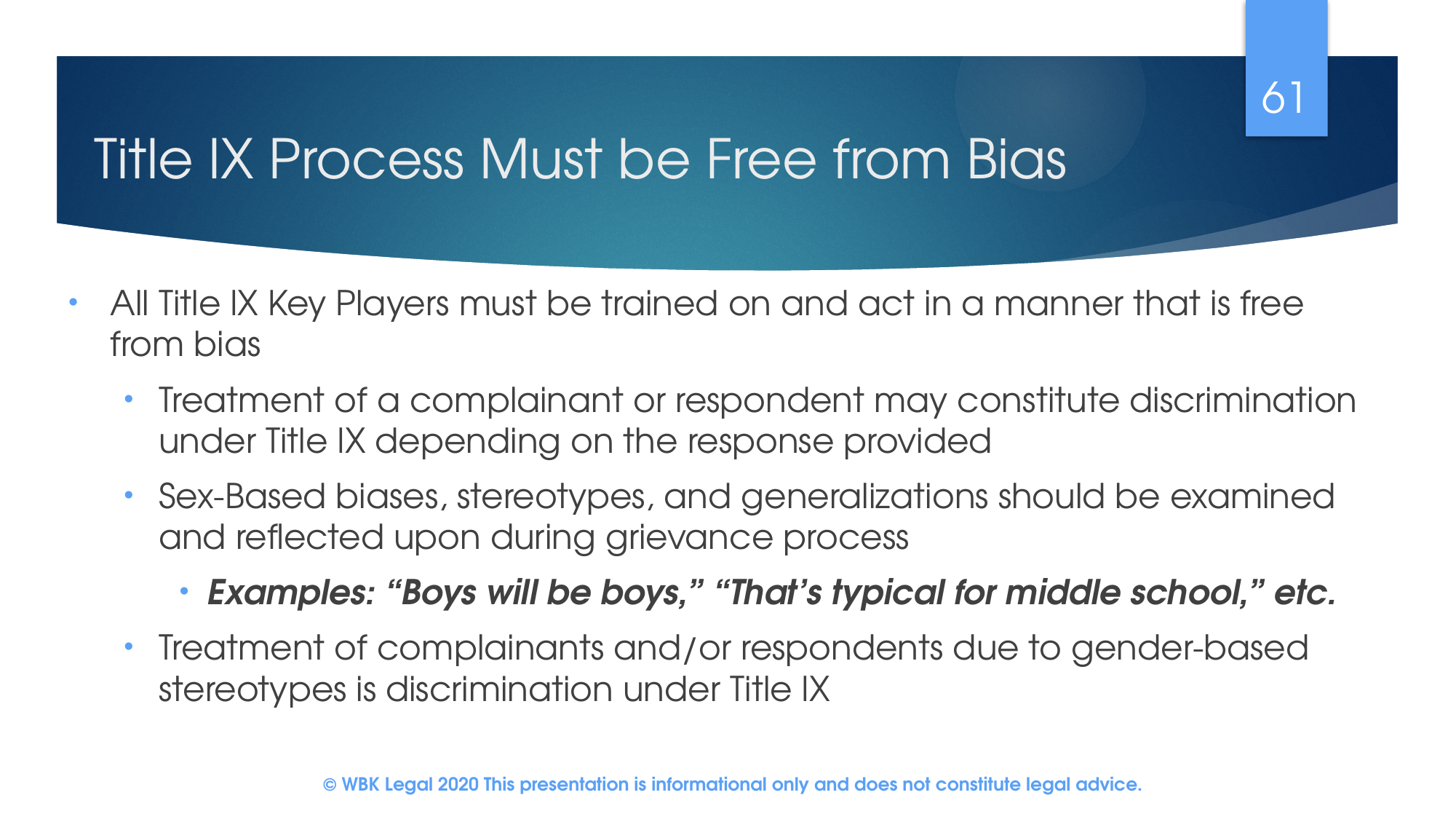

61
# Title IX Process Must be Free from Bias
All Title IX Key Players must be trained on and act in a manner that is free from bias
Treatment of a complainant or respondent may constitute discrimination under Title IX depending on the response provided
Sex-Based biases, stereotypes, and generalizations should be examined and reflected upon during grievance process
Examples: “Boys will be boys,” “That’s typical for middle school,” etc.
Treatment of complainants and/or respondents due to gender-based stereotypes is discrimination under Title IX

© WBK Legal 2020 This presentation is informational only and does not constitute legal advice.